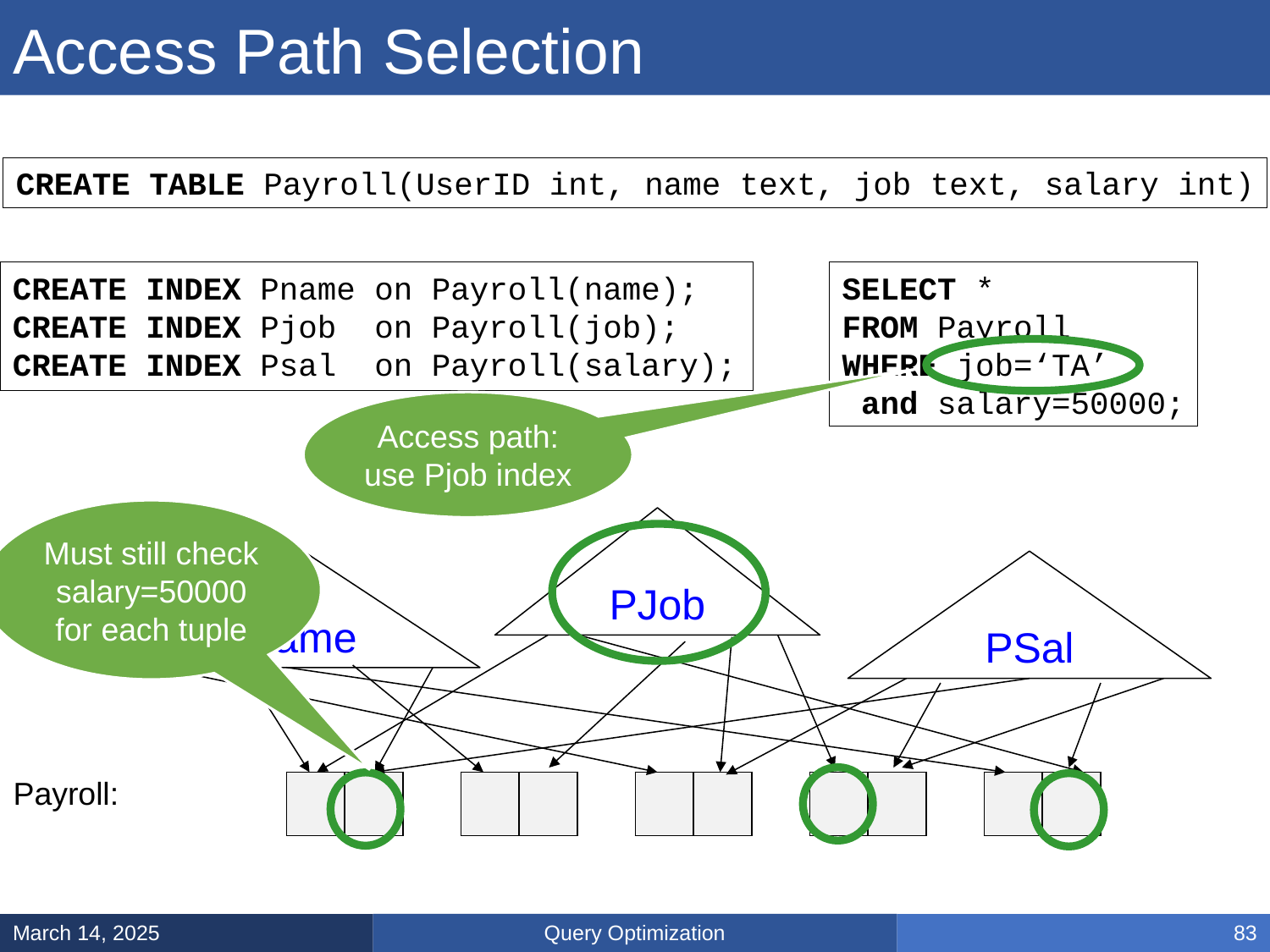

# Access Path Selection
CREATE TABLE Payroll(UserID int, name text, job text, salary int)
SELECT *
FROM Payroll
WHERE job=‘TA’
 and salary=50000;
CREATE INDEX Pname on Payroll(name);
CREATE INDEX Pjob  on Payroll(job);
CREATE INDEX Psal  on Payroll(salary);

Access path:
use Pjob index
Must still check
salary=50000
for each tuple
PJob

PName
PSal

Payroll:
|  |  |
| --- | --- |
|  |  |
| --- | --- |
|  |  |
| --- | --- |
|  |  |
| --- | --- |
|  |  |
| --- | --- |

Query Optimization
March 14, 2025
83